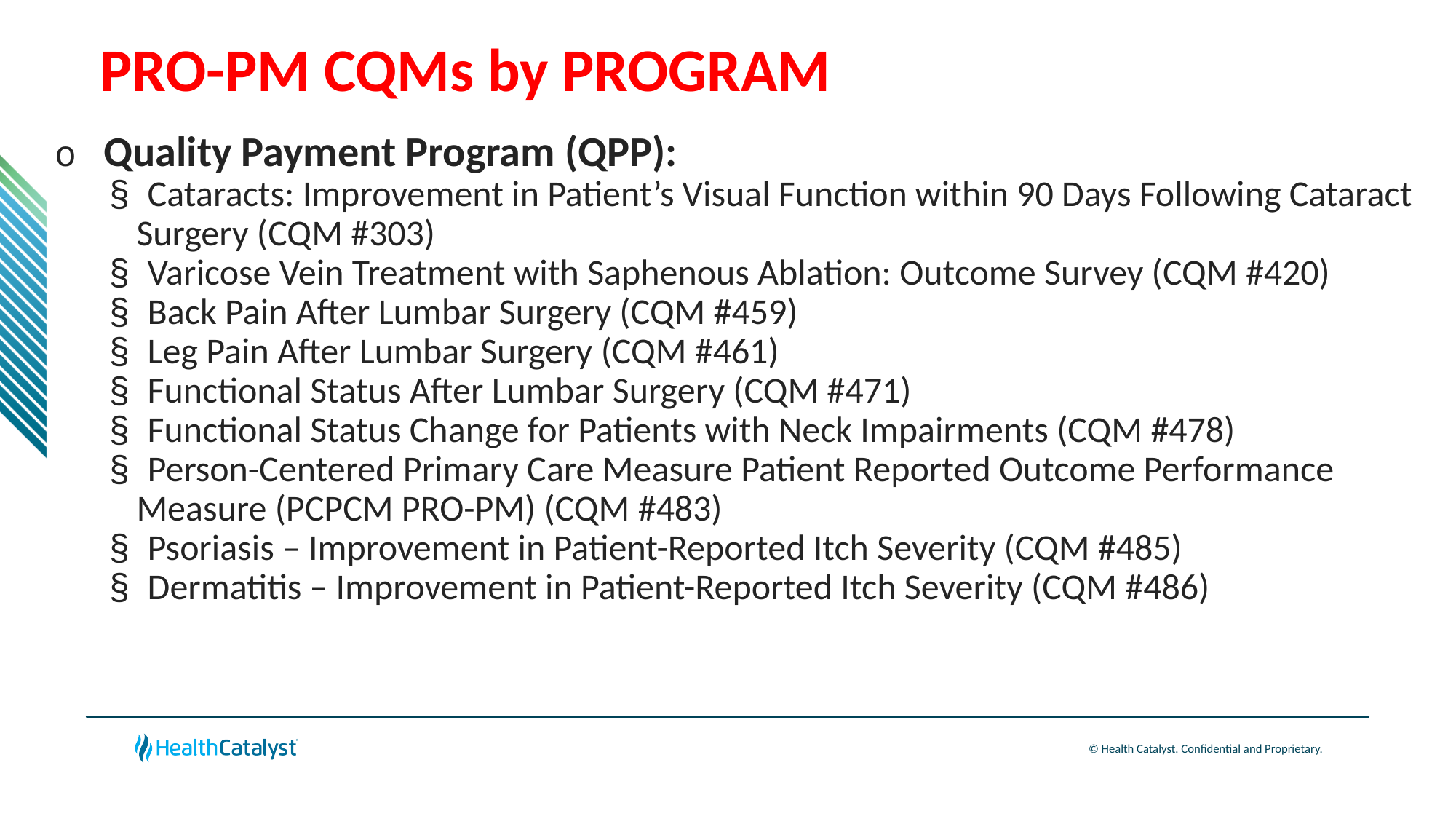

# PRO-PM CQMs by PROGRAM
o   Quality Payment Program (QPP):
§  Cataracts: Improvement in Patient’s Visual Function within 90 Days Following Cataract Surgery (CQM #303)
§  Varicose Vein Treatment with Saphenous Ablation: Outcome Survey (CQM #420)
§  Back Pain After Lumbar Surgery (CQM #459)
§  Leg Pain After Lumbar Surgery (CQM #461)
§  Functional Status After Lumbar Surgery (CQM #471)
§  Functional Status Change for Patients with Neck Impairments (CQM #478)
§  Person-Centered Primary Care Measure Patient Reported Outcome Performance Measure (PCPCM PRO-PM) (CQM #483)
§  Psoriasis – Improvement in Patient-Reported Itch Severity (CQM #485)
§  Dermatitis – Improvement in Patient-Reported Itch Severity (CQM #486)